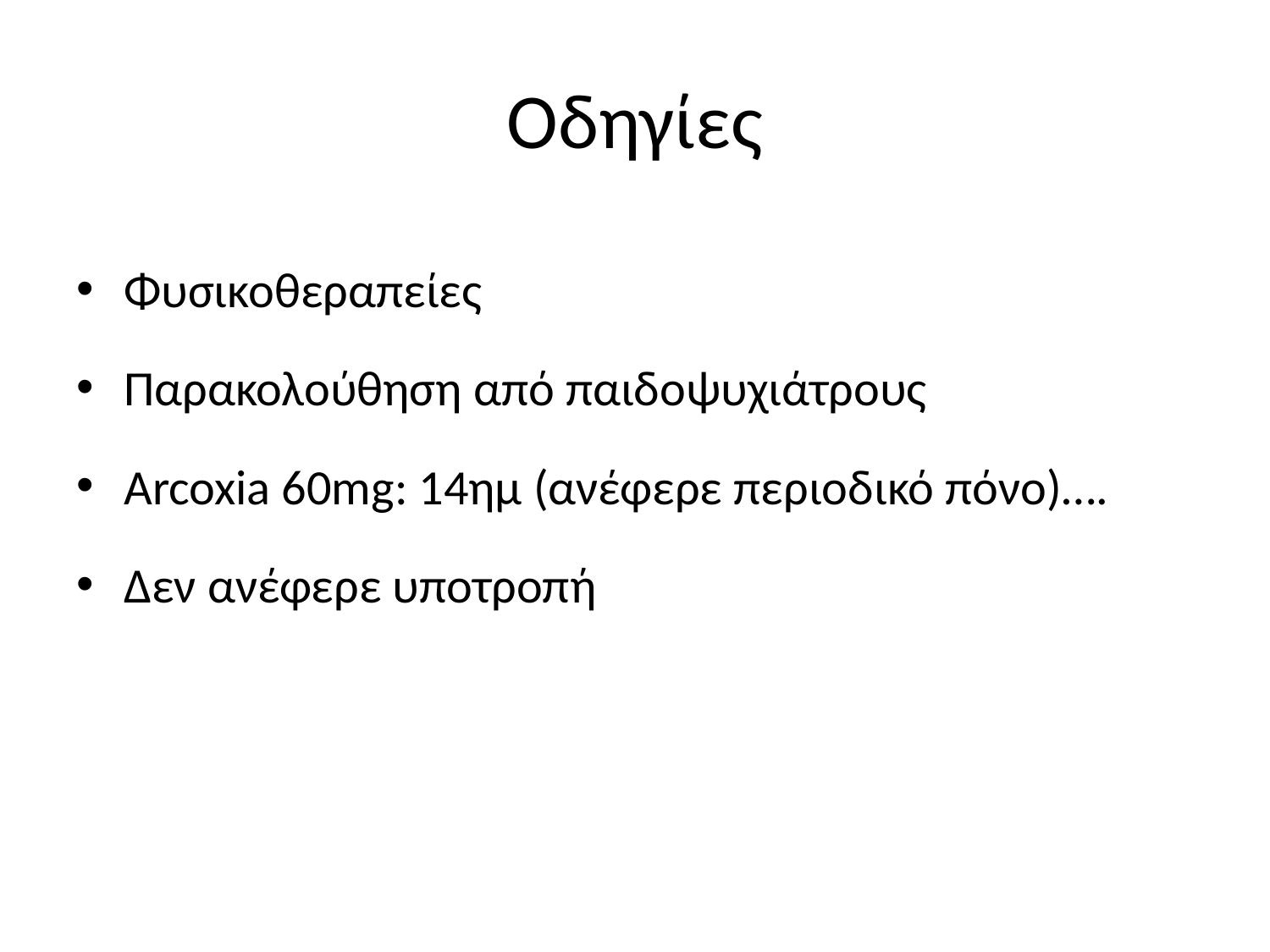

# Οδηγίες
Φυσικοθεραπείες
Παρακολούθηση από παιδοψυχιάτρους
Arcoxia 60mg: 14ημ (ανέφερε περιοδικό πόνο)….
Δεν ανέφερε υποτροπή